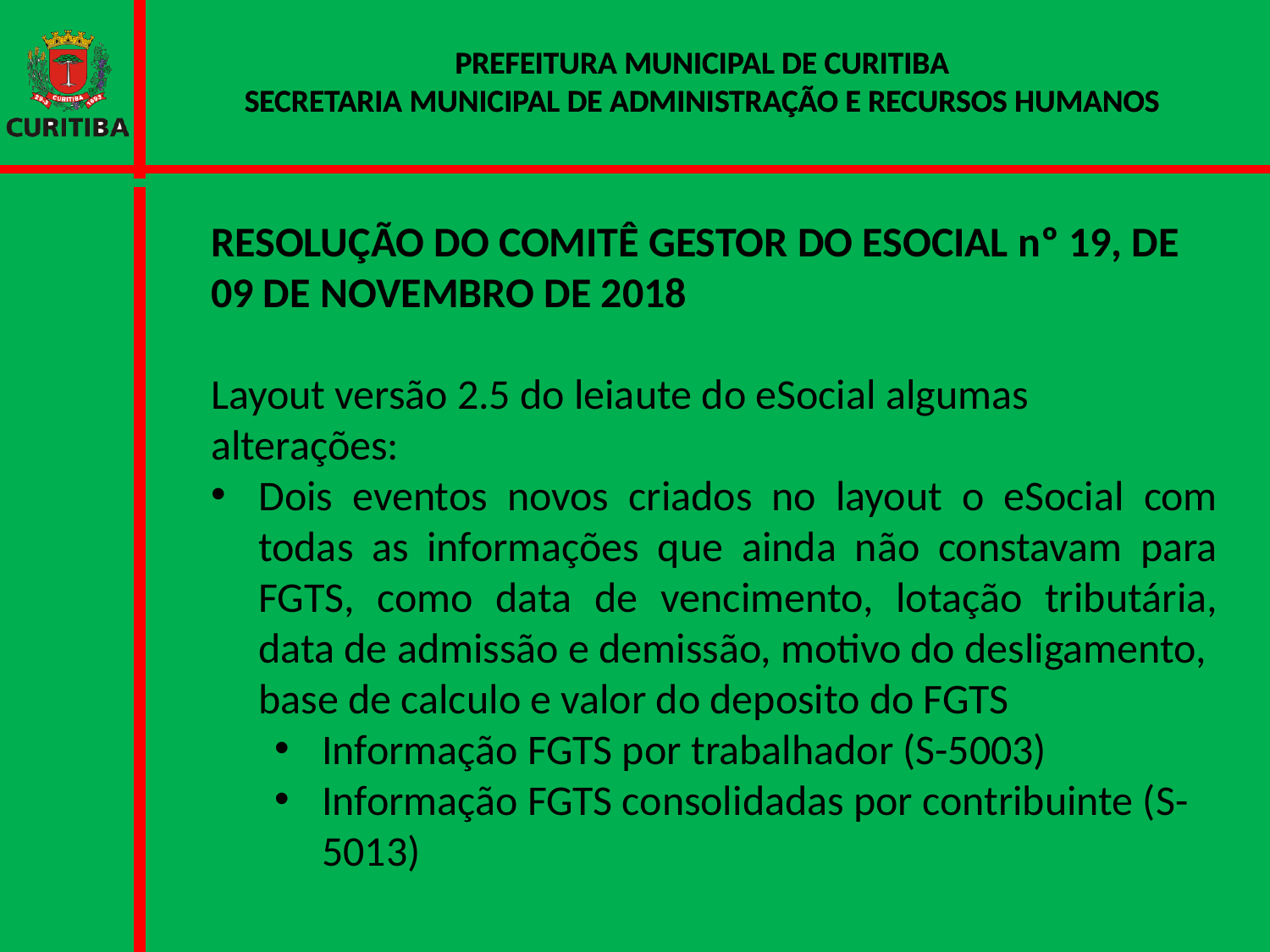

PREFEITURA MUNICIPAL DE CURITIBA
SECRETARIA MUNICIPAL DE ADMINISTRAÇÃO E RECURSOS HUMANOS

RESOLUÇÃO DO COMITÊ GESTOR DO ESOCIAL nº 19, DE 09 DE NOVEMBRO DE 2018

Layout versão 2.5 do leiaute do eSocial algumas alterações:
Dois eventos novos criados no layout o eSocial com todas as informações que ainda não constavam para FGTS, como data de vencimento, lotação tributária, data de admissão e demissão, motivo do desligamento,
     base de calculo e valor do deposito do FGTS
Informação FGTS por trabalhador (S-5003)
Informação FGTS consolidadas por contribuinte (S-5013)